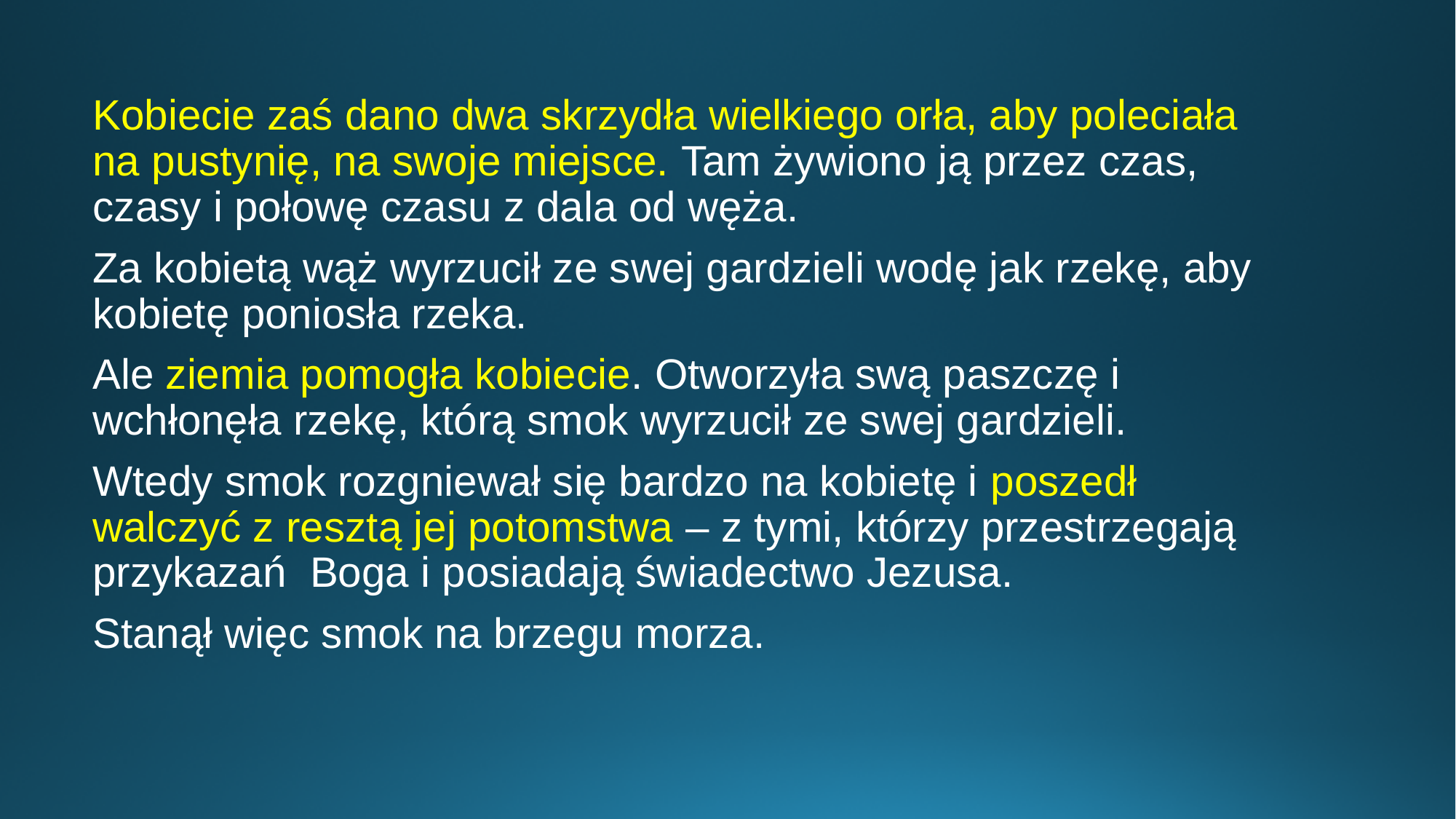

Kobiecie zaś dano dwa skrzydła wielkiego orła, aby poleciała na pustynię, na swoje miejsce. Tam żywiono ją przez czas, czasy i połowę czasu z dala od węża.
Za kobietą wąż wyrzucił ze swej gardzieli wodę jak rzekę, aby kobietę poniosła rzeka.
Ale ziemia pomogła kobiecie. Otworzyła swą paszczę i wchłonęła rzekę, którą smok wyrzucił ze swej gardzieli.
Wtedy smok rozgniewał się bardzo na kobietę i poszedł walczyć z resztą jej potomstwa – z tymi, którzy przestrzegają przykazań  Boga i posiadają świadectwo Jezusa.
Stanął więc smok na brzegu morza.